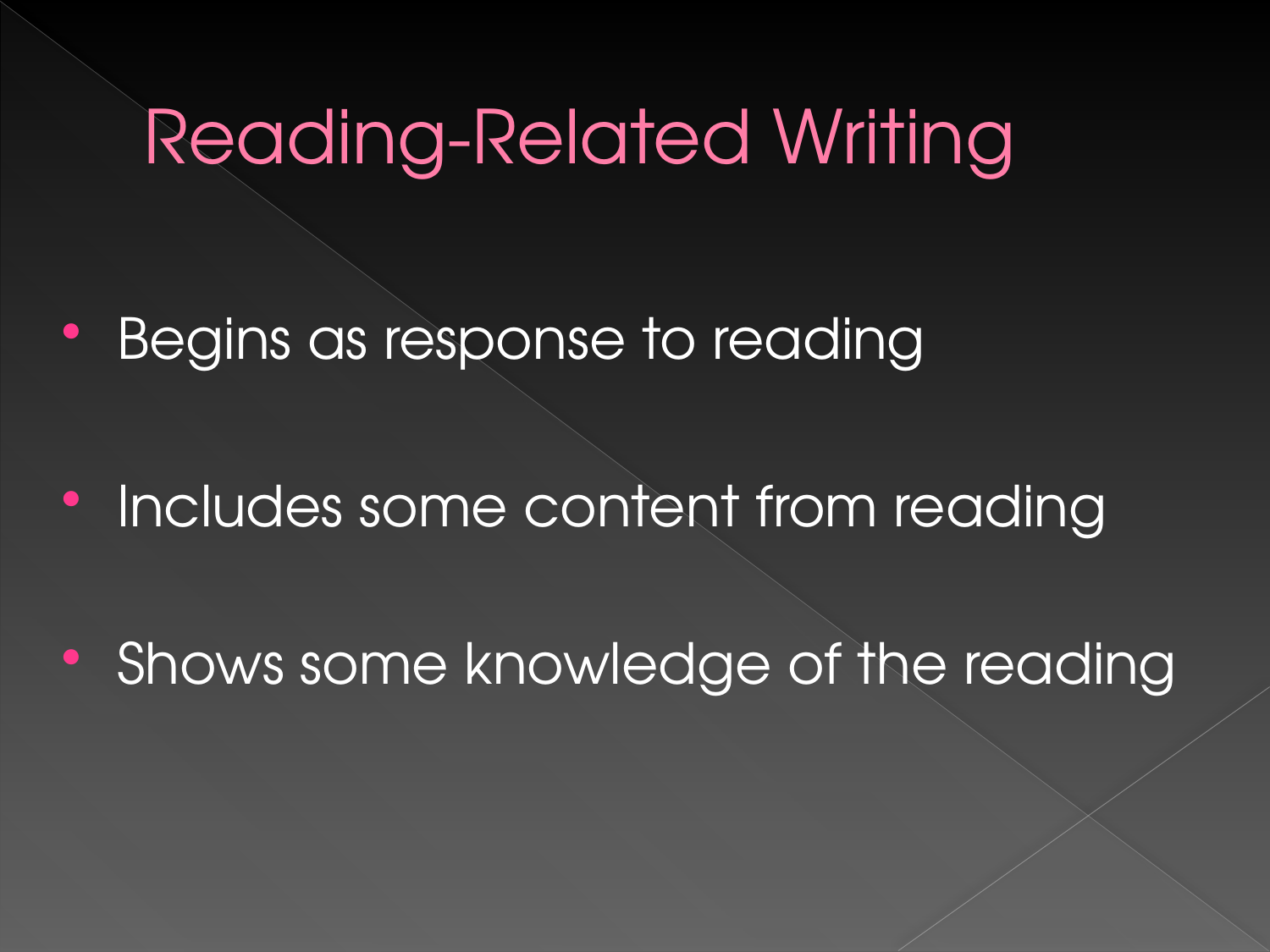

# Reading-Related Writing
Begins as response to reading

Includes some content from reading

Shows some knowledge of the reading